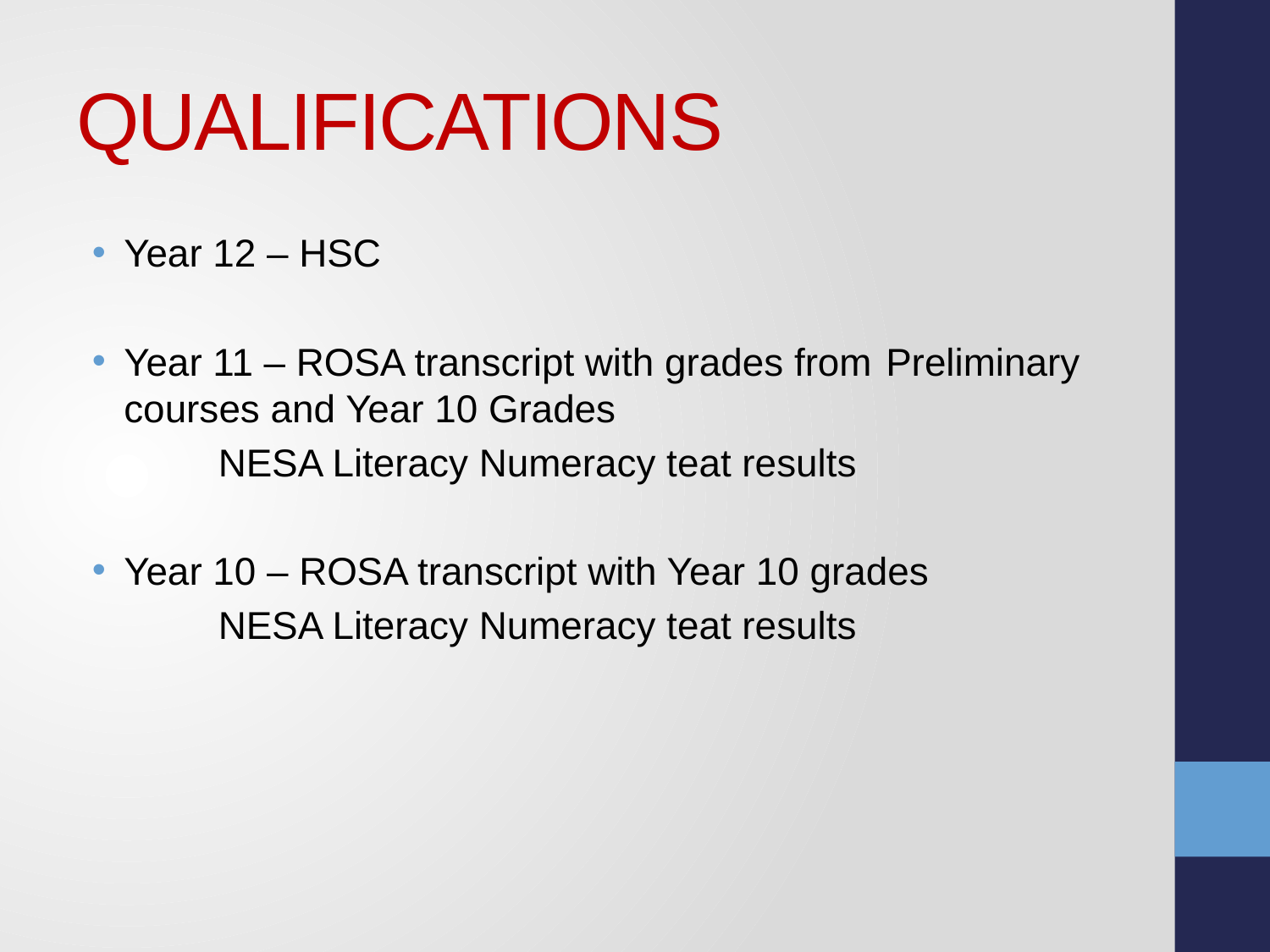

# QUALIFICATIONS
Year 12 – HSC

Year 11 – ROSA transcript with grades from 	Preliminary courses and Year 10 Grades
	NESA Literacy Numeracy teat results

Year 10 – ROSA transcript with Year 10 grades
	NESA Literacy Numeracy teat results